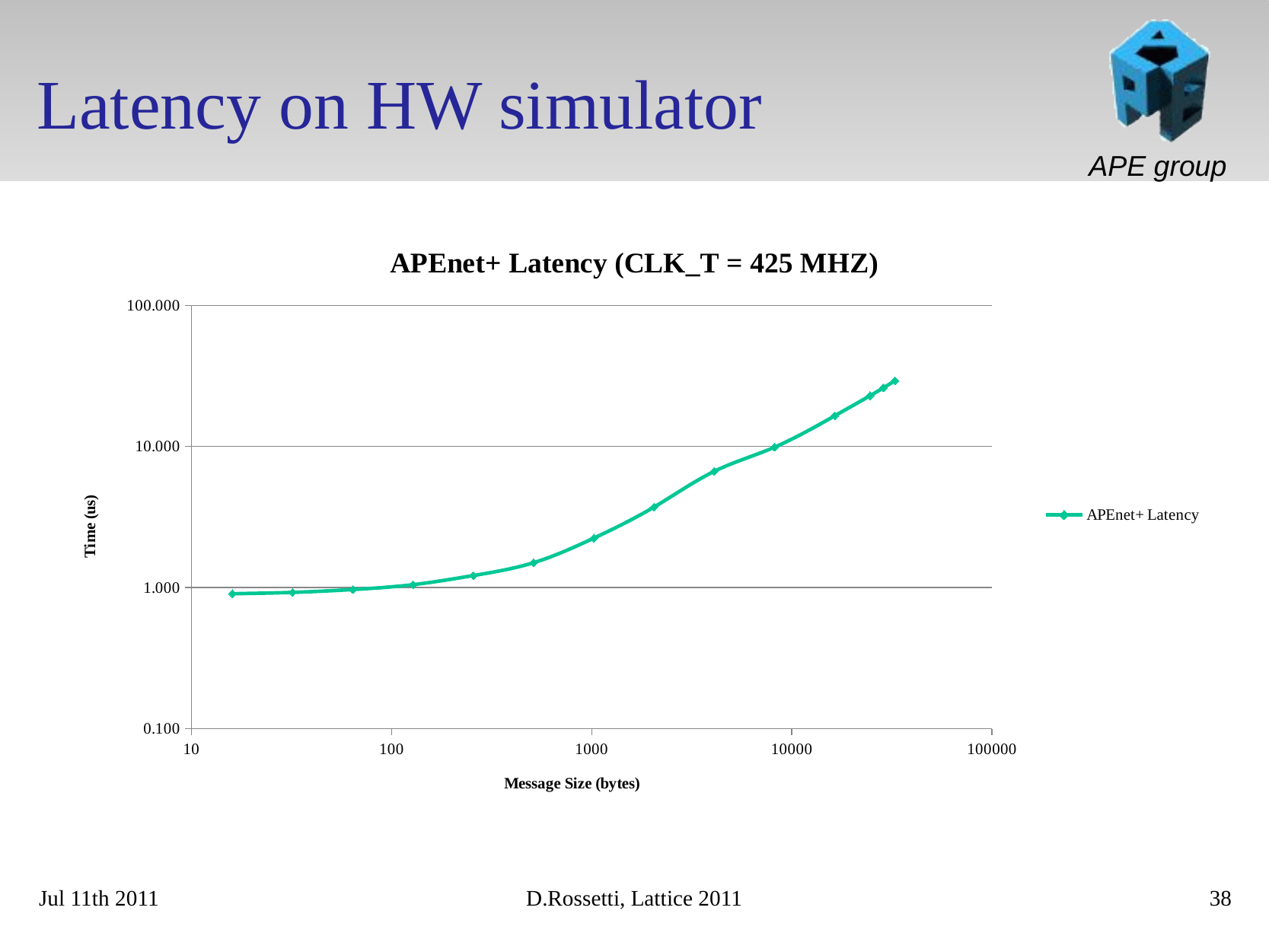

# Latency on HW simulator

### Chart: APEnet+ Latency (CLK_T = 425 MHZ)

| Category |  |
|---|---|
Jul 11th 2011
D.Rossetti, Lattice 2011
38